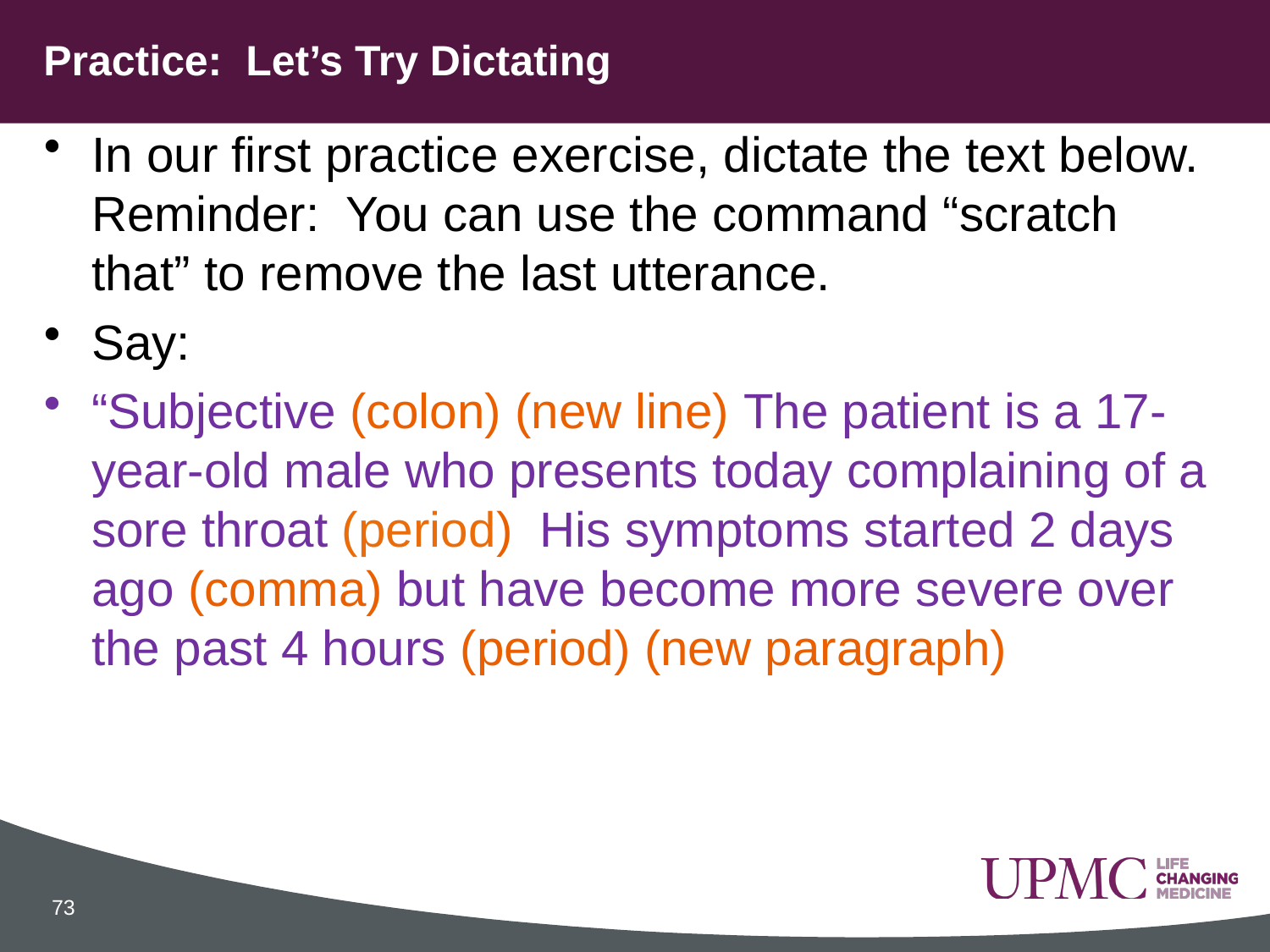

# Practice:  Let’s Try Dictating
In our first practice exercise, dictate the text below.  Reminder:  You can use the command “scratch that” to remove the last utterance.
Say:
“Subjective (colon) (new line) The patient is a 17-year-old male who presents today complaining of a sore throat (period)  His symptoms started 2 days ago (comma) but have become more severe over the past 4 hours (period) (new paragraph)

73